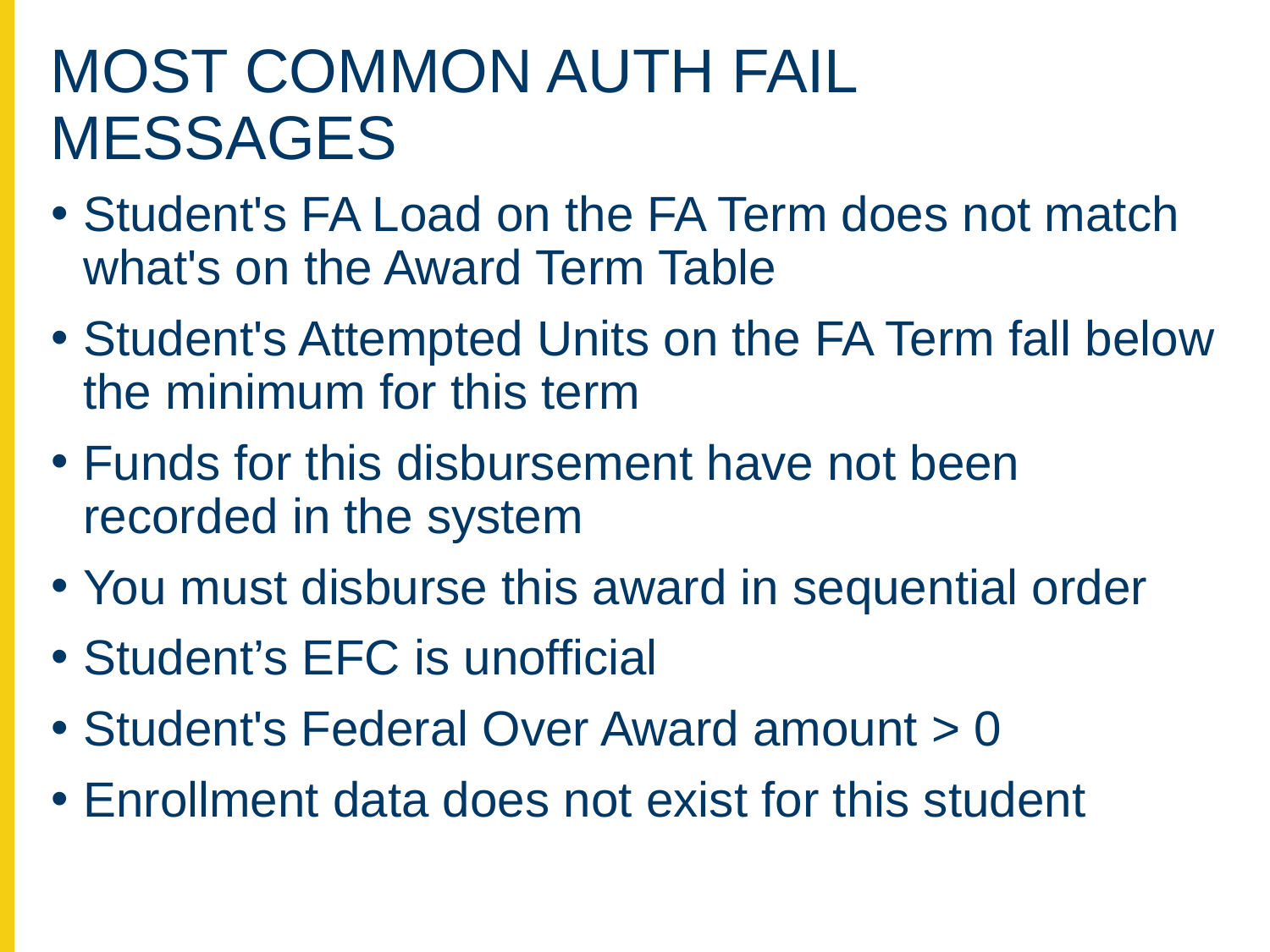

# MOST COMMON AUTH FAIL MESSAGES

Student's FA Load on the FA Term does not match what's on the Award Term Table
Student's Attempted Units on the FA Term fall below the minimum for this term
Funds for this disbursement have not been recorded in the system
You must disburse this award in sequential order
Student’s EFC is unofficial
Student's Federal Over Award amount > 0
Enrollment data does not exist for this student